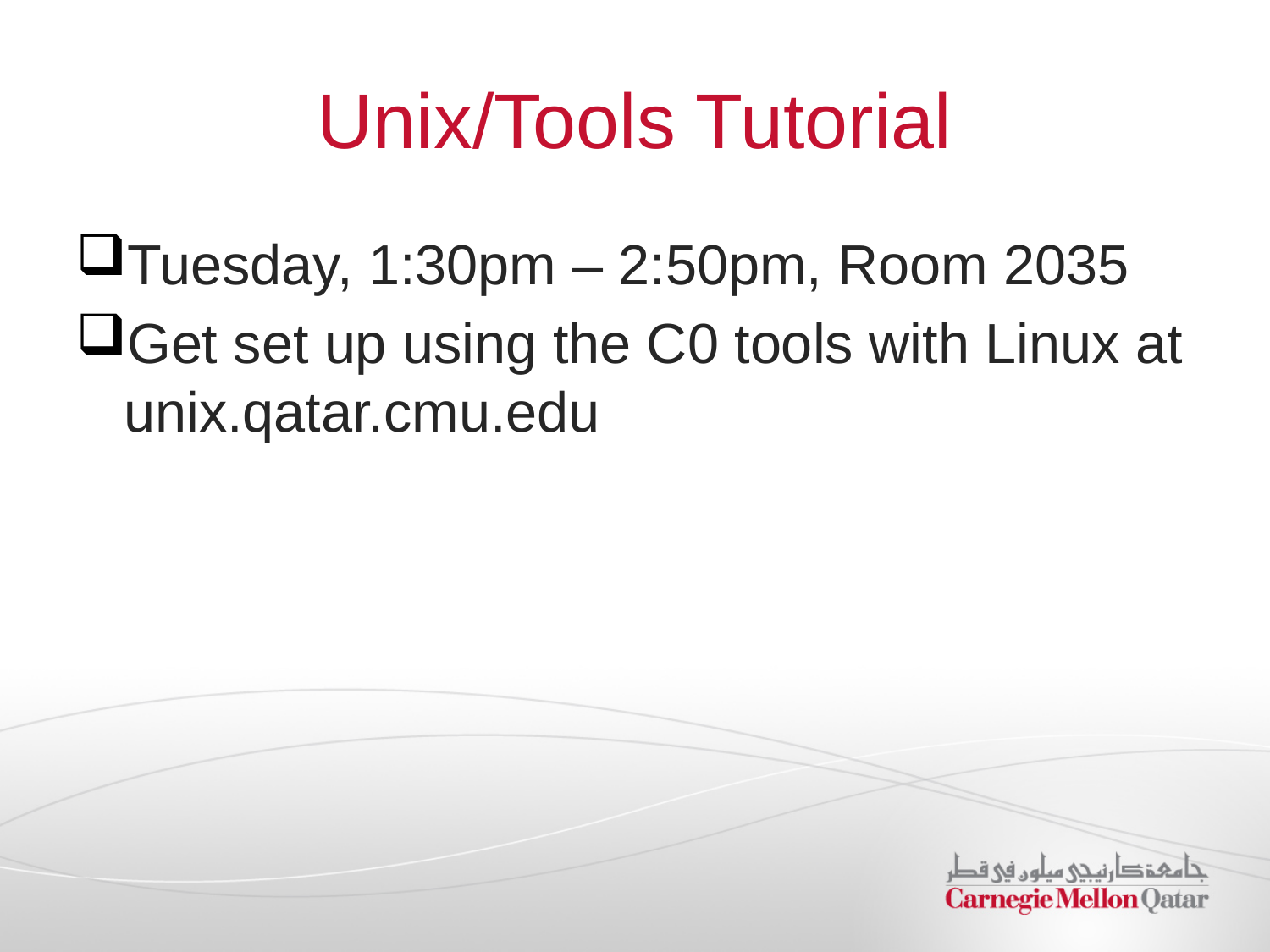

# Unix/Tools Tutorial
Tuesday, 1:30pm – 2:50pm, Room 2035
Get set up using the C0 tools with Linux at unix.qatar.cmu.edu